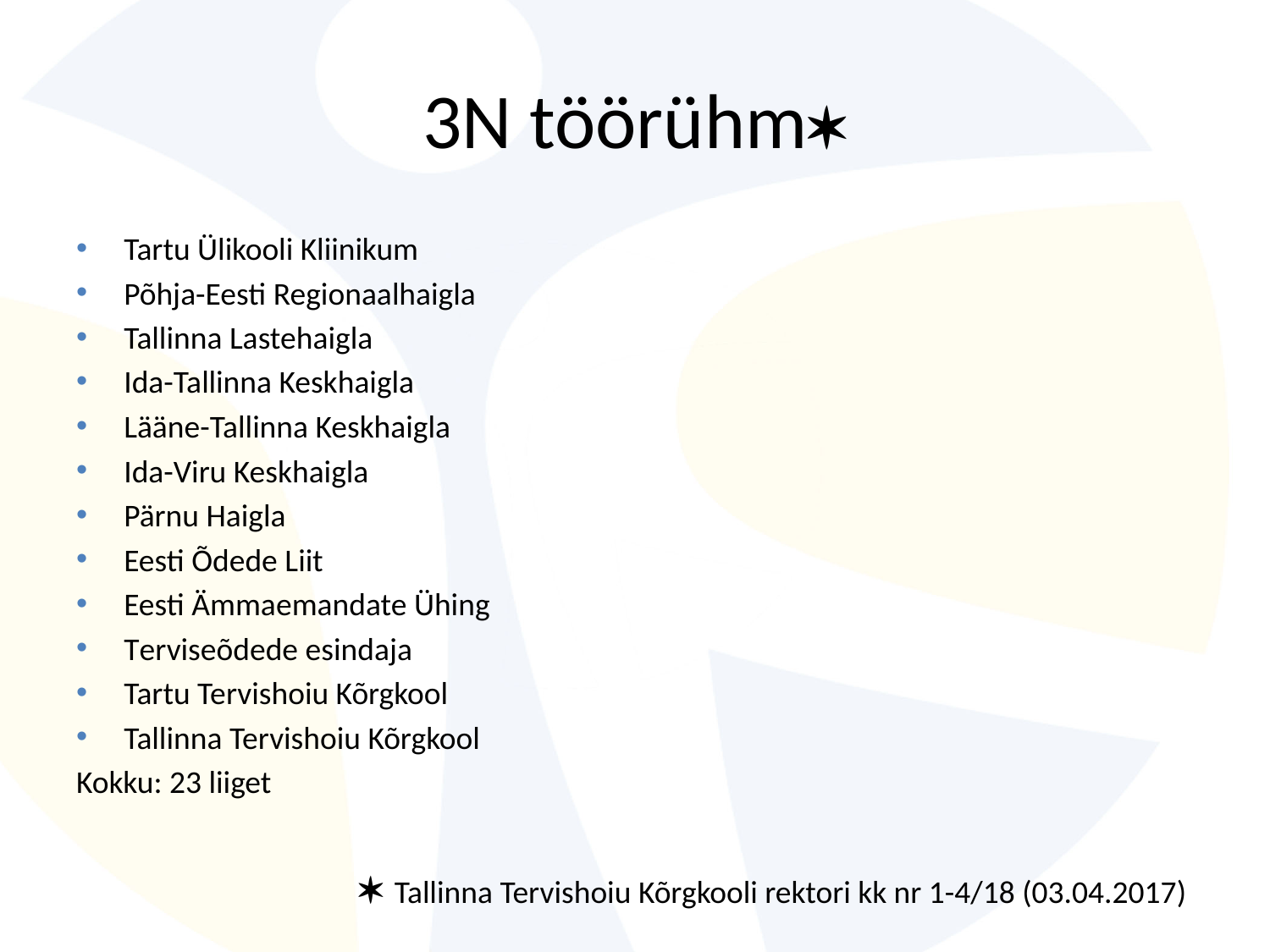

# 3N töörühm∗
Tartu Ülikooli Kliinikum
Põhja-Eesti Regionaalhaigla
Tallinna Lastehaigla
Ida-Tallinna Keskhaigla
Lääne-Tallinna Keskhaigla
Ida-Viru Keskhaigla
Pärnu Haigla
Eesti Õdede Liit
Eesti Ämmaemandate Ühing
Terviseõdede esindaja
Tartu Tervishoiu Kõrgkool
Tallinna Tervishoiu Kõrgkool
Kokku: 23 liiget

∗ Tallinna Tervishoiu Kõrgkooli rektori kk nr 1-4/18 (03.04.2017)